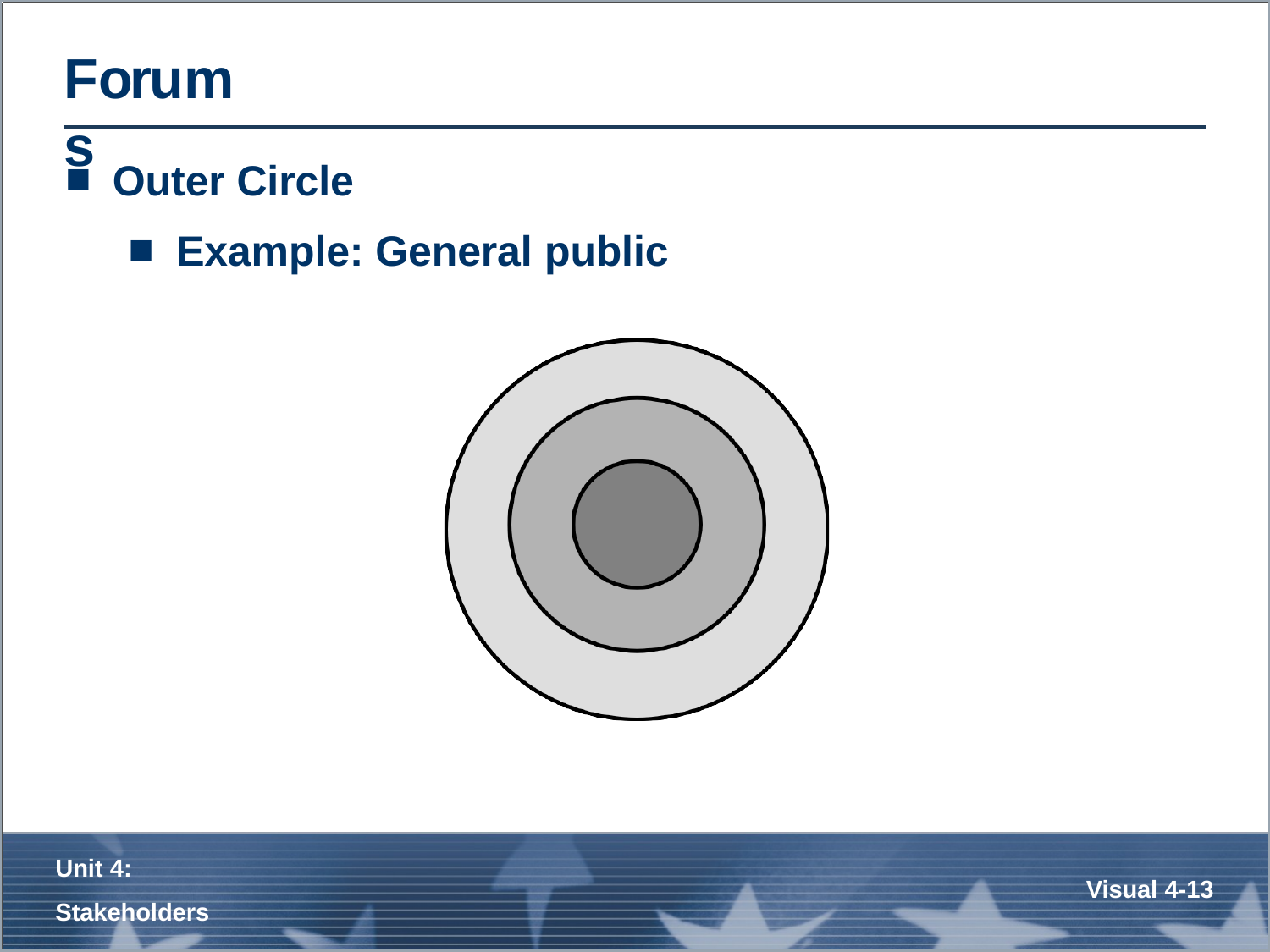

# Forums
Outer Circle
Example: General public

Unit 4:
Stakeholders
Visual 4-13